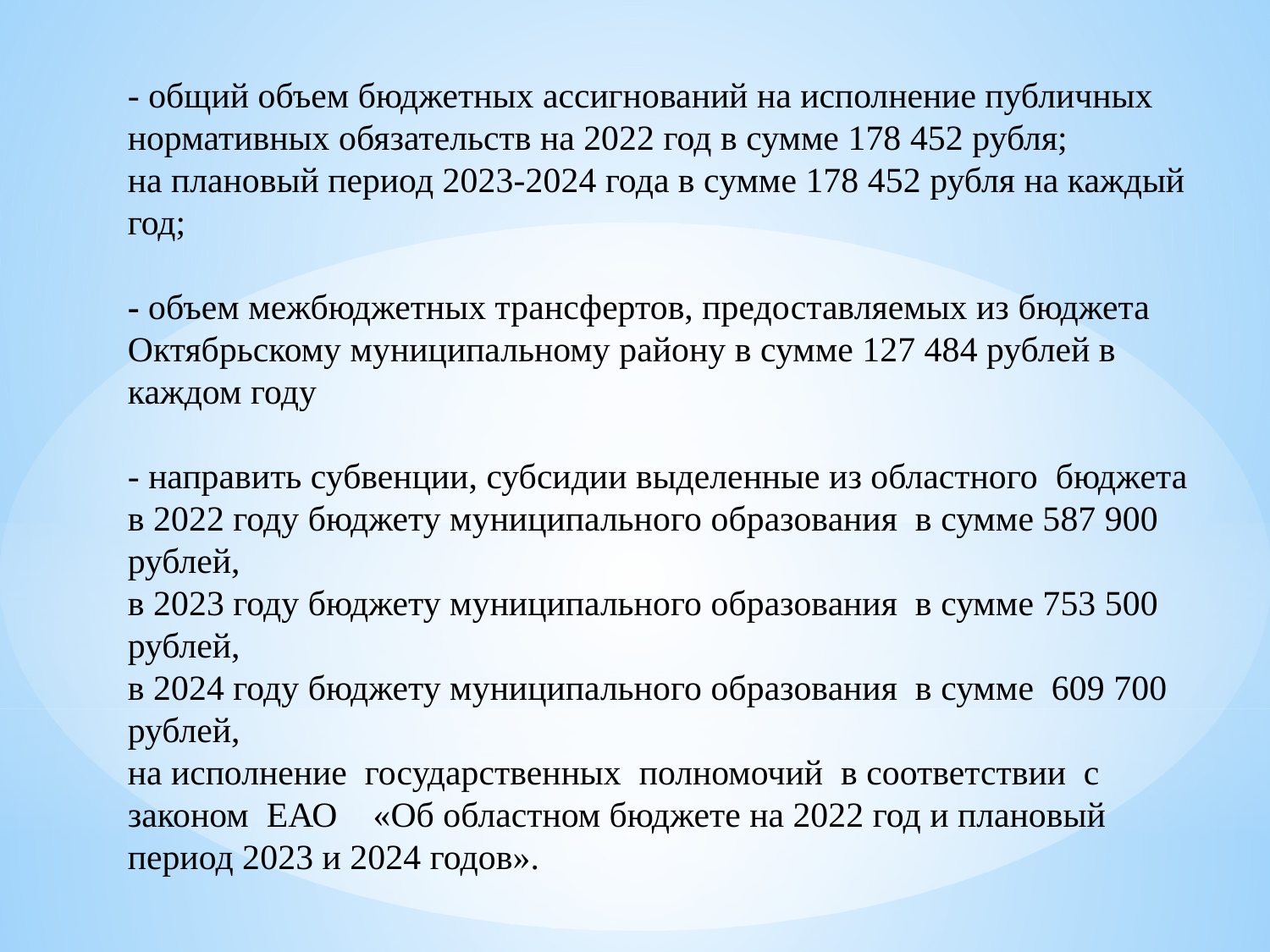

# - общий объем бюджетных ассигнований на исполнение публичных нормативных обязательств на 2022 год в сумме 178 452 рубля; на плановый период 2023-2024 года в сумме 178 452 рубля на каждый год; - объем межбюджетных трансфертов, предоставляемых из бюджета Октябрьскому муниципальному району в сумме 127 484 рублей в каждом году - направить субвенции, субсидии выделенные из областного  бюджета в 2022 году бюджету муниципального образования  в сумме 587 900 рублей, в 2023 году бюджету муниципального образования  в сумме 753 500 рублей, в 2024 году бюджету муниципального образования  в сумме  609 700 рублей, на исполнение  государственных  полномочий  в соответствии  с законом  ЕАО    «Об областном бюджете на 2022 год и плановый период 2023 и 2024 годов».